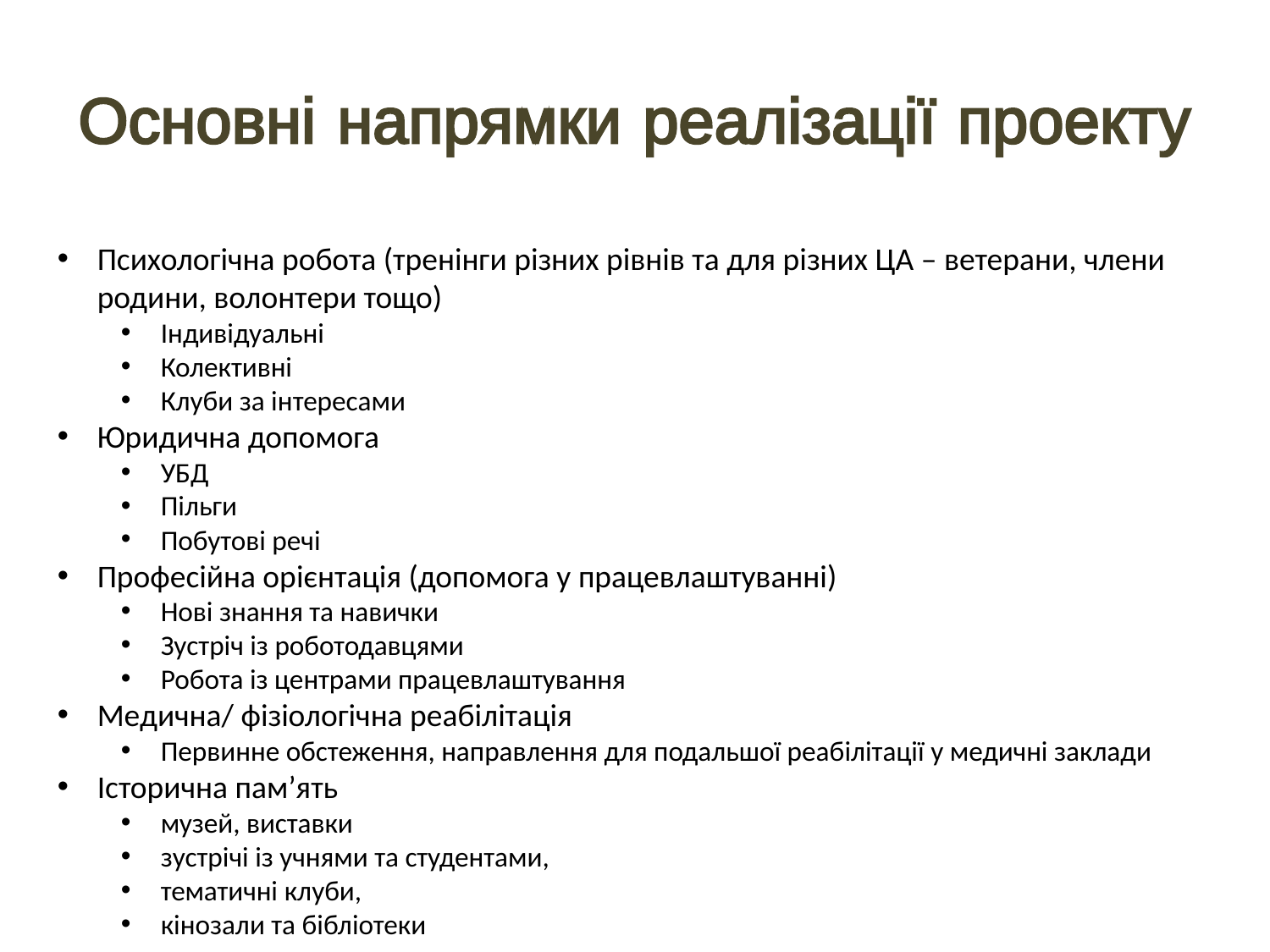

# Основні напрямки реалізації проекту
Психологічна робота (тренінги різних рівнів та для різних ЦА – ветерани, члени родини, волонтери тощо)
Індивідуальні
Колективні
Клуби за інтересами
Юридична допомога
УБД
Пільги
Побутові речі
Професійна орієнтація (допомога у працевлаштуванні)
Нові знання та навички
Зустріч із роботодавцями
Робота із центрами працевлаштування
Медична/ фізіологічна реабілітація
Первинне обстеження, направлення для подальшої реабілітації у медичні заклади
Історична пам’ять
музей, виставки
зустрічі із учнями та студентами,
тематичні клуби,
кінозали та бібліотеки